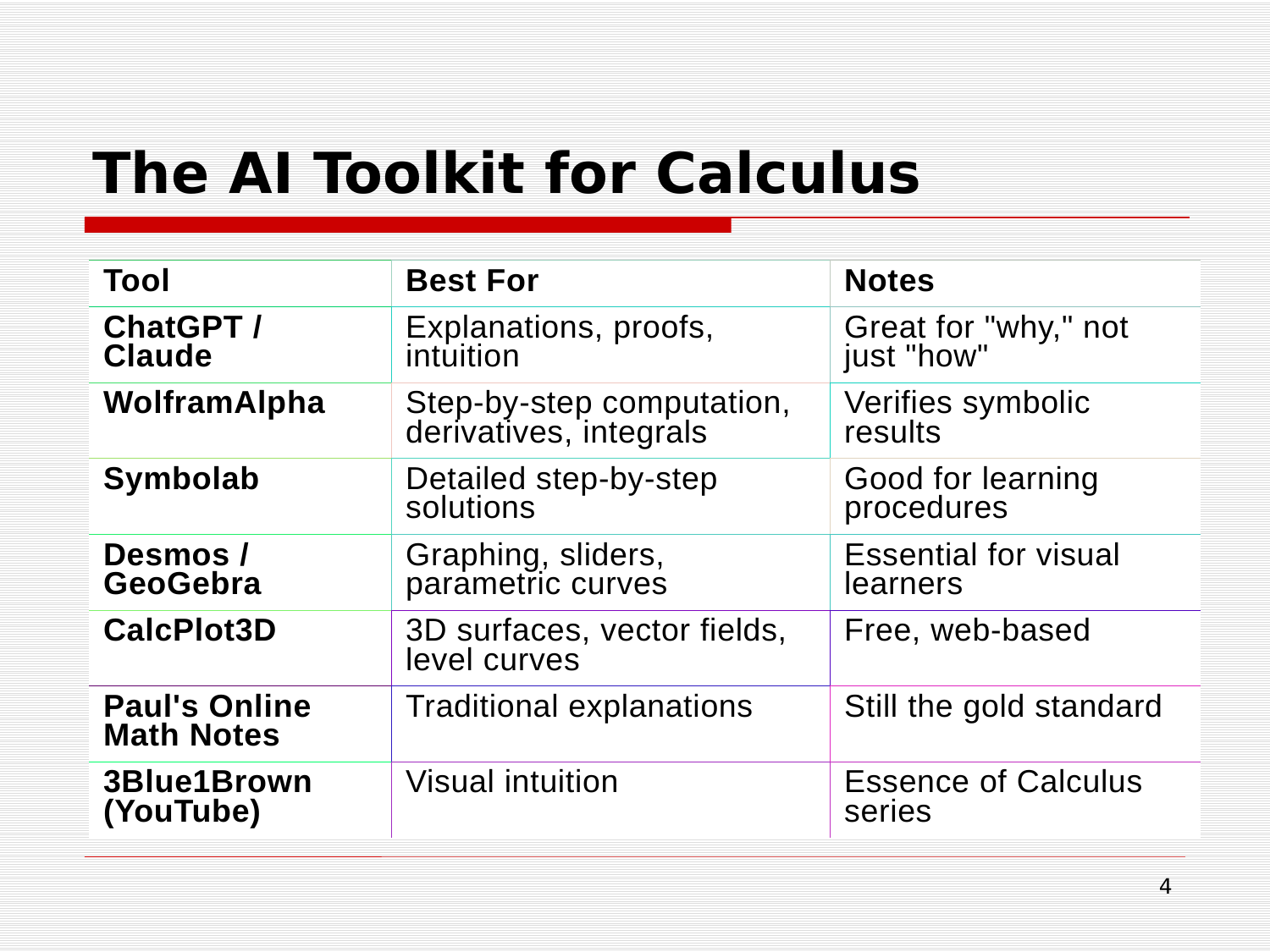

# The AI Toolkit for Calculus
| Tool | Best For | Notes |
| --- | --- | --- |
| ChatGPT / Claude | Explanations, proofs, intuition | Great for "why," not just "how" |
| WolframAlpha | Step-by-step computation, derivatives, integrals | Verifies symbolic results |
| Symbolab | Detailed step-by-step solutions | Good for learning procedures |
| Desmos / GeoGebra | Graphing, sliders, parametric curves | Essential for visual learners |
| CalcPlot3D | 3D surfaces, vector fields, level curves | Free, web-based |
| Paul's Online Math Notes | Traditional explanations | Still the gold standard |
| 3Blue1Brown (YouTube) | Visual intuition | Essence of Calculus series |
4